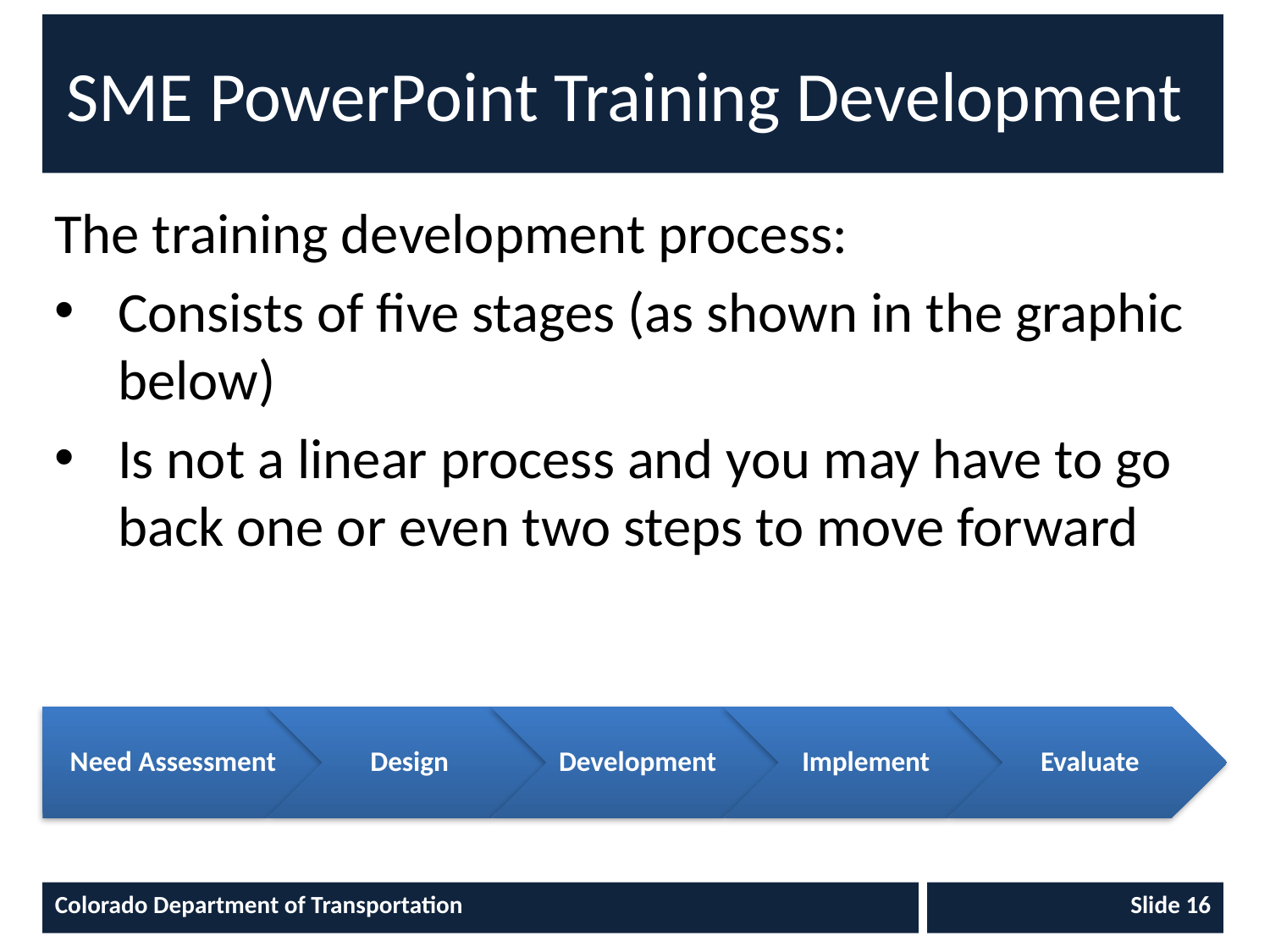

# SME PowerPoint Training Development
The training development process:
Consists of five stages (as shown in the graphic below)
Is not a linear process and you may have to go back one or even two steps to move forward
Need Assessment
Design
Development
Implement
Evaluate
Colorado Department of Transportation
Slide 16